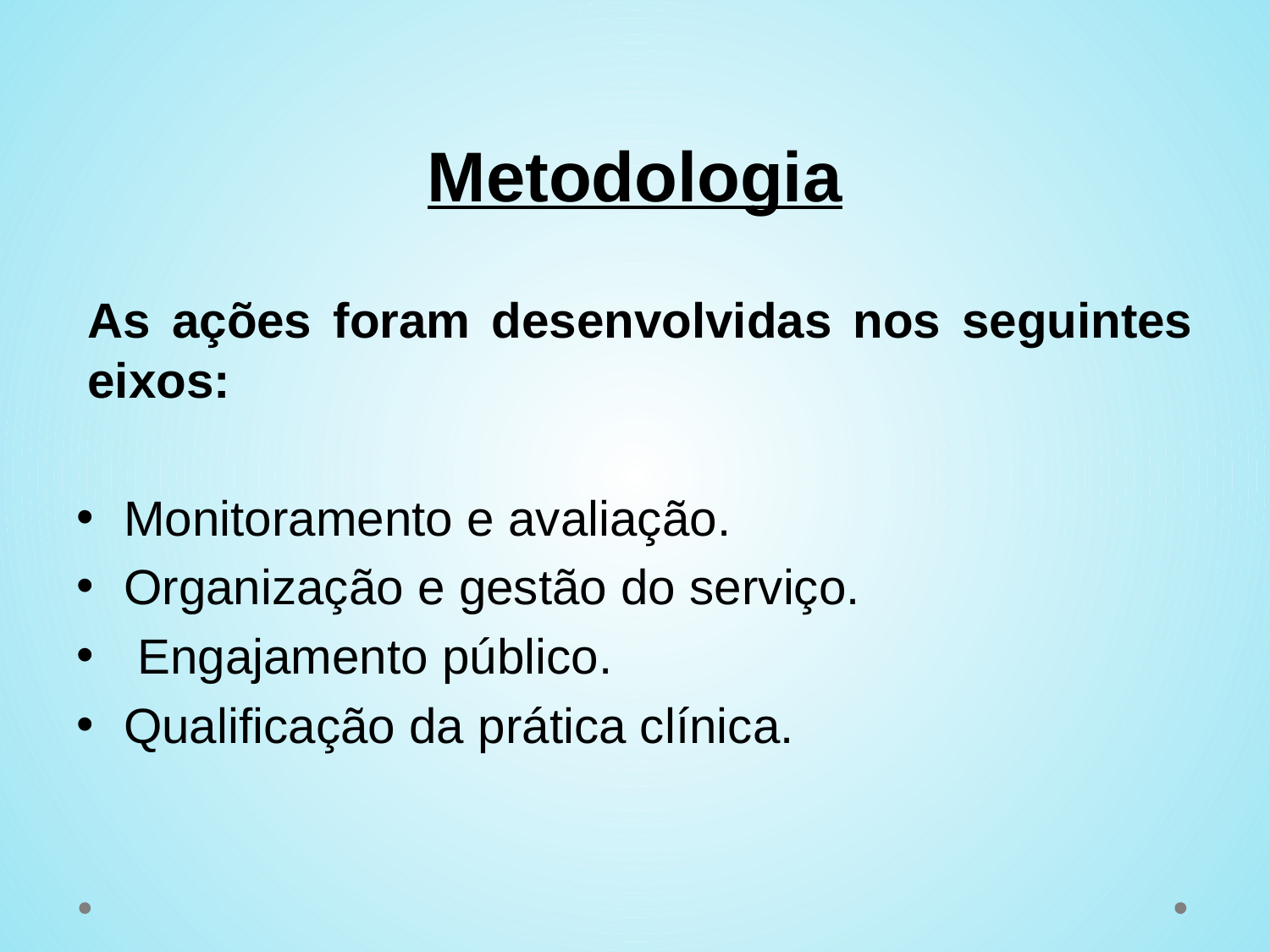

# Metodologia

As ações foram desenvolvidas nos seguintes eixos:

Monitoramento e avaliação.
Organização e gestão do serviço.
 Engajamento público.
Qualificação da prática clínica.